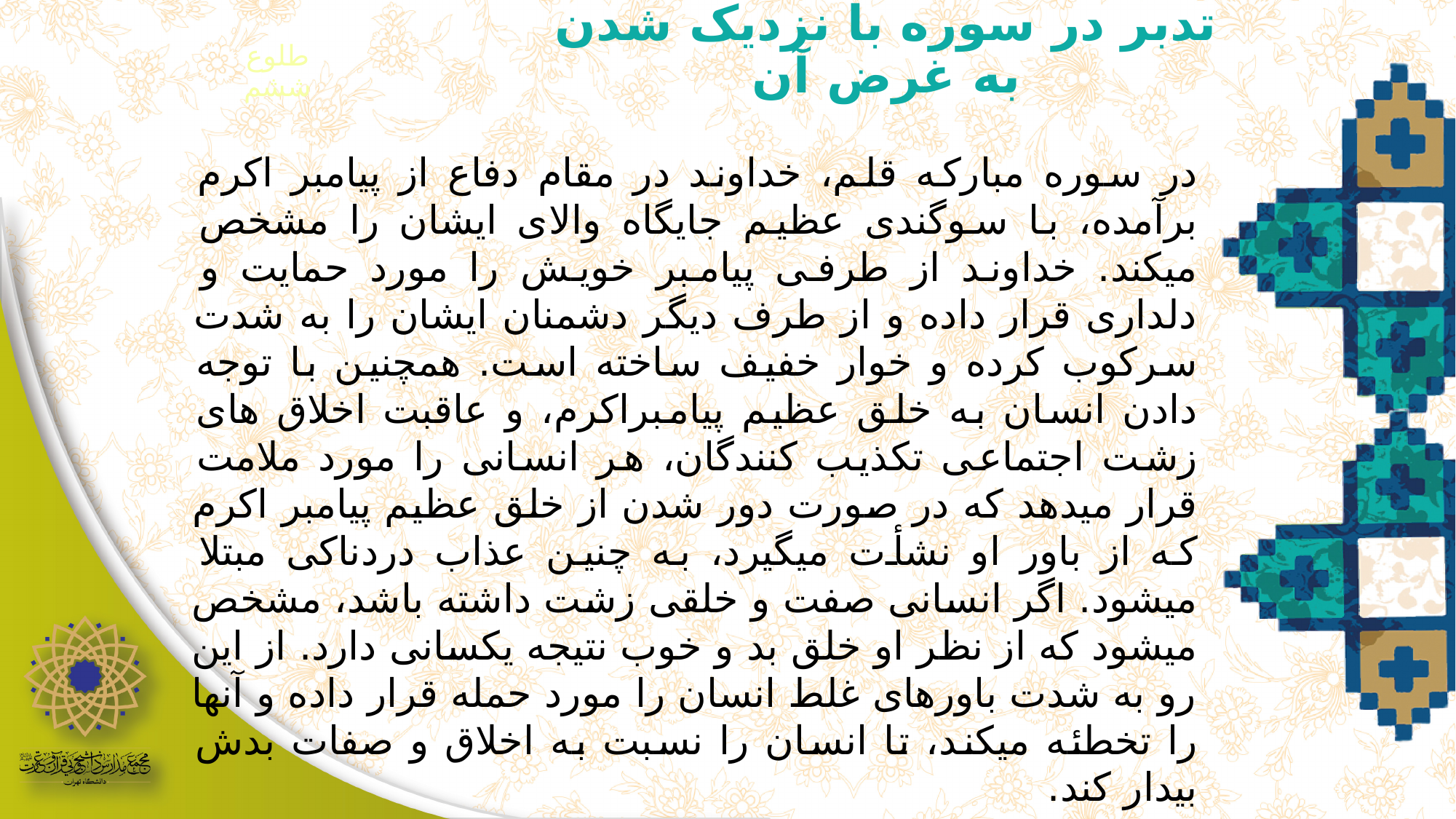

تدبر در سوره با نزدیک شدن به غرض آن
طلوع ششم
	در سوره مبارکه قلم، خداوند در مقام دفاع از پیامبر اکرم برآمده، با سوگندی عظیم جایگاه والای ایشان را مشخص میکند. خداوند از طرفی پیامبر خویش را مورد حمایت و دلداری قرار داده و از طرف دیگر دشمنان ایشان را به شدت سرکوب کرده و خوار خفیف ساخته است. همچنین با توجه دادن انسان به خلق عظیم پیامبراکرم، و عاقبت اخلاق های زشت اجتماعی تکذیب کنندگان، هر انسانی را مورد ملامت قرار میدهد که در صورت دور شدن از خلق عظیم پیامبر اکرم که از باور او نشأت میگیرد، به چنین عذاب دردناکی مبتلا میشود. اگر انسانی صفت و خلقی زشت داشته باشد، مشخص میشود که از نظر او خلق بد و خوب نتیجه یکسانی دارد. از این رو به شدت باورهای غلط انسان را مورد حمله قرار داده و آنها را تخطئه میکند، تا انسان را نسبت به اخلاق و صفات بدش بیدار کند.